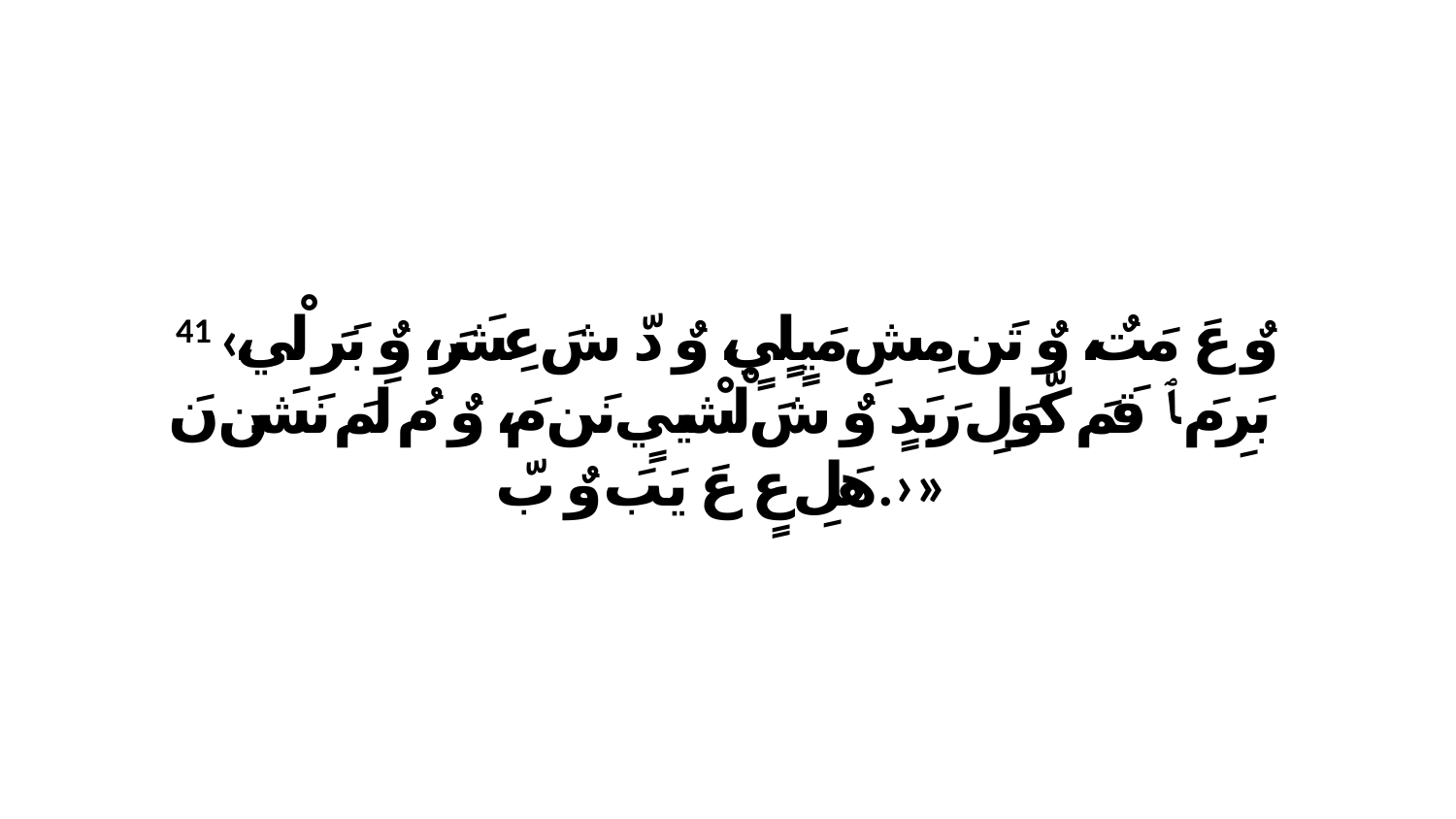

41 ‹وٌ عَ مَتٌ، وٌ تَن مِشِ مَيٍلٍيٍ، وٌ دّ شَ عِشَرَ، وٌ بَرَ لْي، بَرِ مَ ﭑ قَمَ كّوَلِ رَبَدٍ وٌ شَ لْشْييٍ نَن مَ، وٌ مُ لَمَ نَشَن نَ هَلِ عٍ عَ يَبَ وٌ بّ.›»